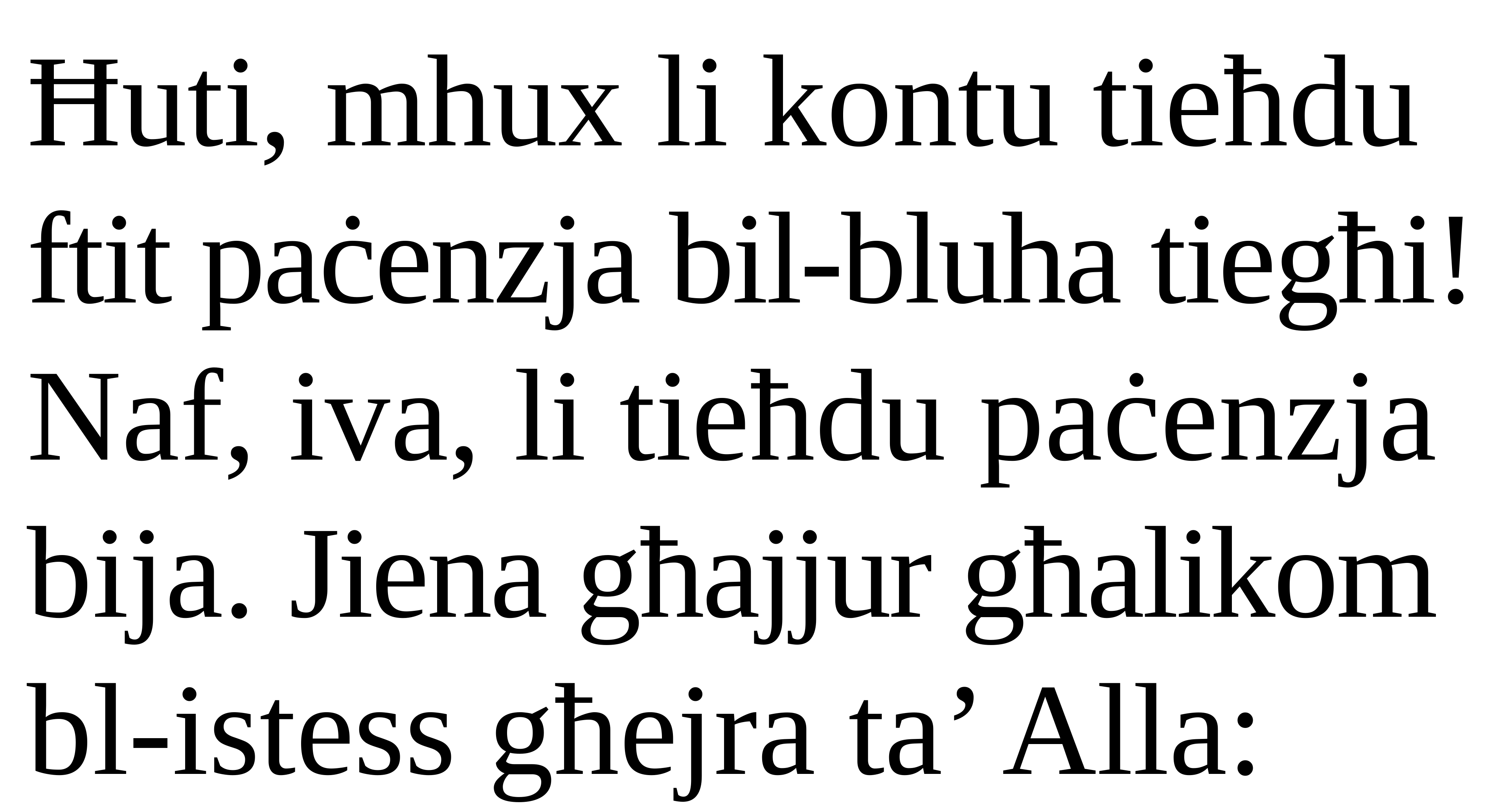

Ħuti, mhux li kontu tieħdu ftit paċenzja bil-bluha tiegħi! Naf, iva, li tieħdu paċenzja bija. Jiena għajjur għalikom bl-istess għejra ta’ Alla: